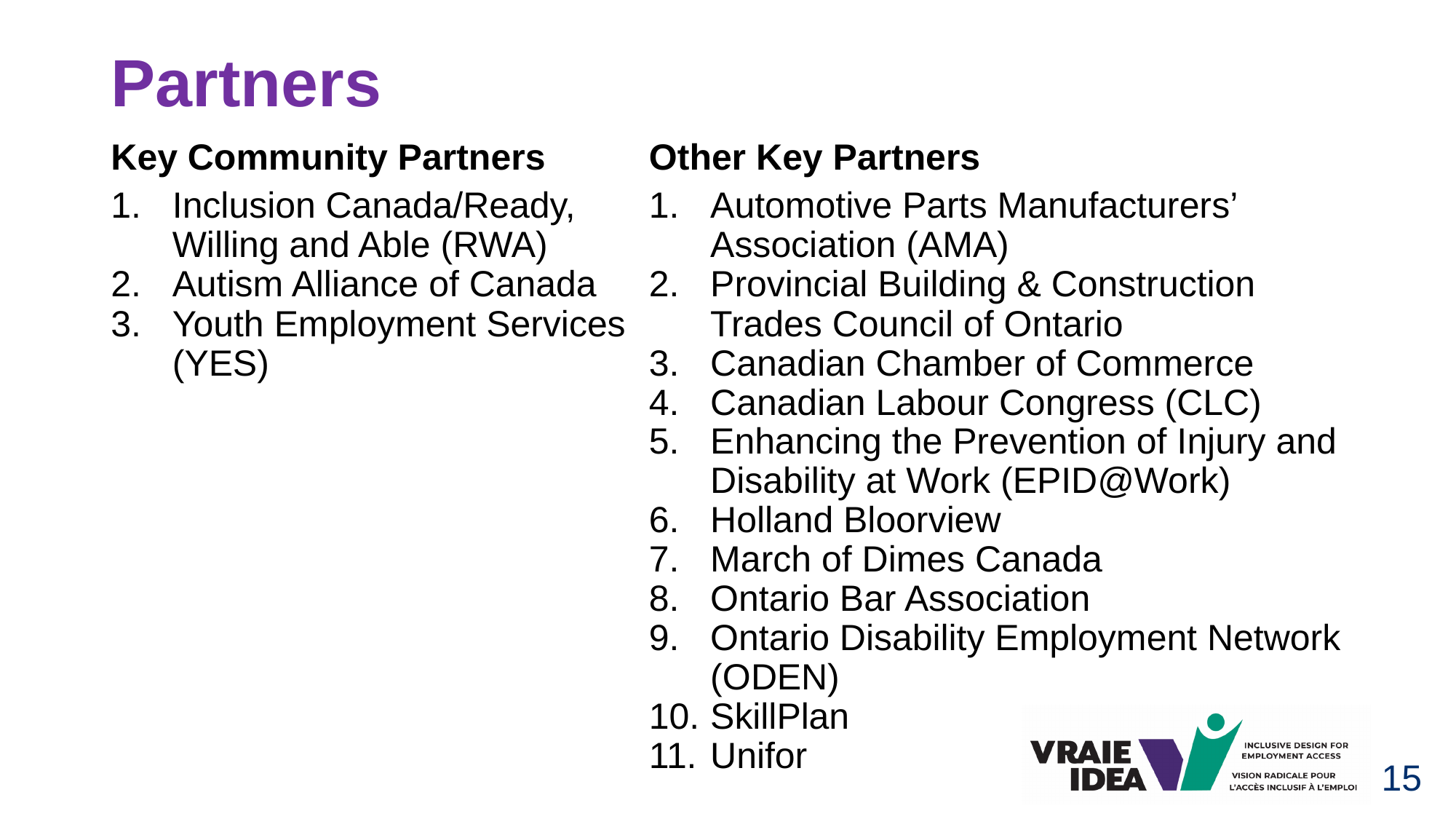

# Partners
Key Community Partners
Inclusion Canada/Ready, Willing and Able (RWA)
Autism Alliance of Canada
Youth Employment Services (YES)
Other Key Partners
Automotive Parts Manufacturers’ Association (AMA)
Provincial Building & Construction Trades Council of Ontario
Canadian Chamber of Commerce
Canadian Labour Congress (CLC)
Enhancing the Prevention of Injury and Disability at Work (EPID@Work)
Holland Bloorview
March of Dimes Canada
Ontario Bar Association
Ontario Disability Employment Network (ODEN)
SkillPlan
Unifor